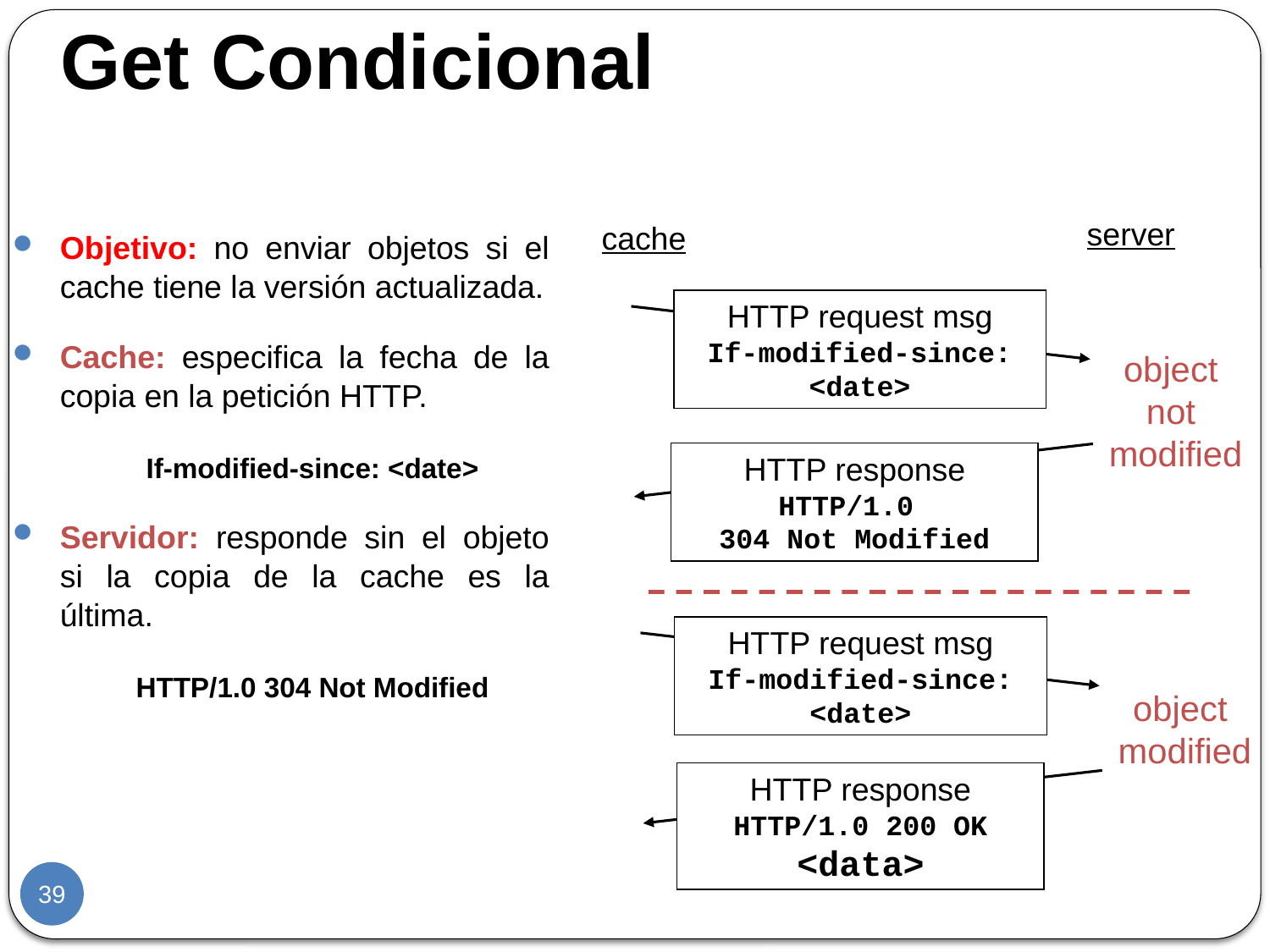

# Get Condicional
server
cache
HTTP request msg
If-modified-since: <date>

object
not
modified
HTTP response
HTTP/1.0
304 Not Modified

HTTP request msg
If-modified-since: <date>

object
modified
HTTP response
HTTP/1.0 200 OK
<data>

Objetivo: no enviar objetos si el cache tiene la versión actualizada.
Cache: especifica la fecha de la copia en la petición HTTP.
If-modified-since: <date>
Servidor: responde sin el objeto si la copia de la cache es la última.
HTTP/1.0 304 Not Modified
39